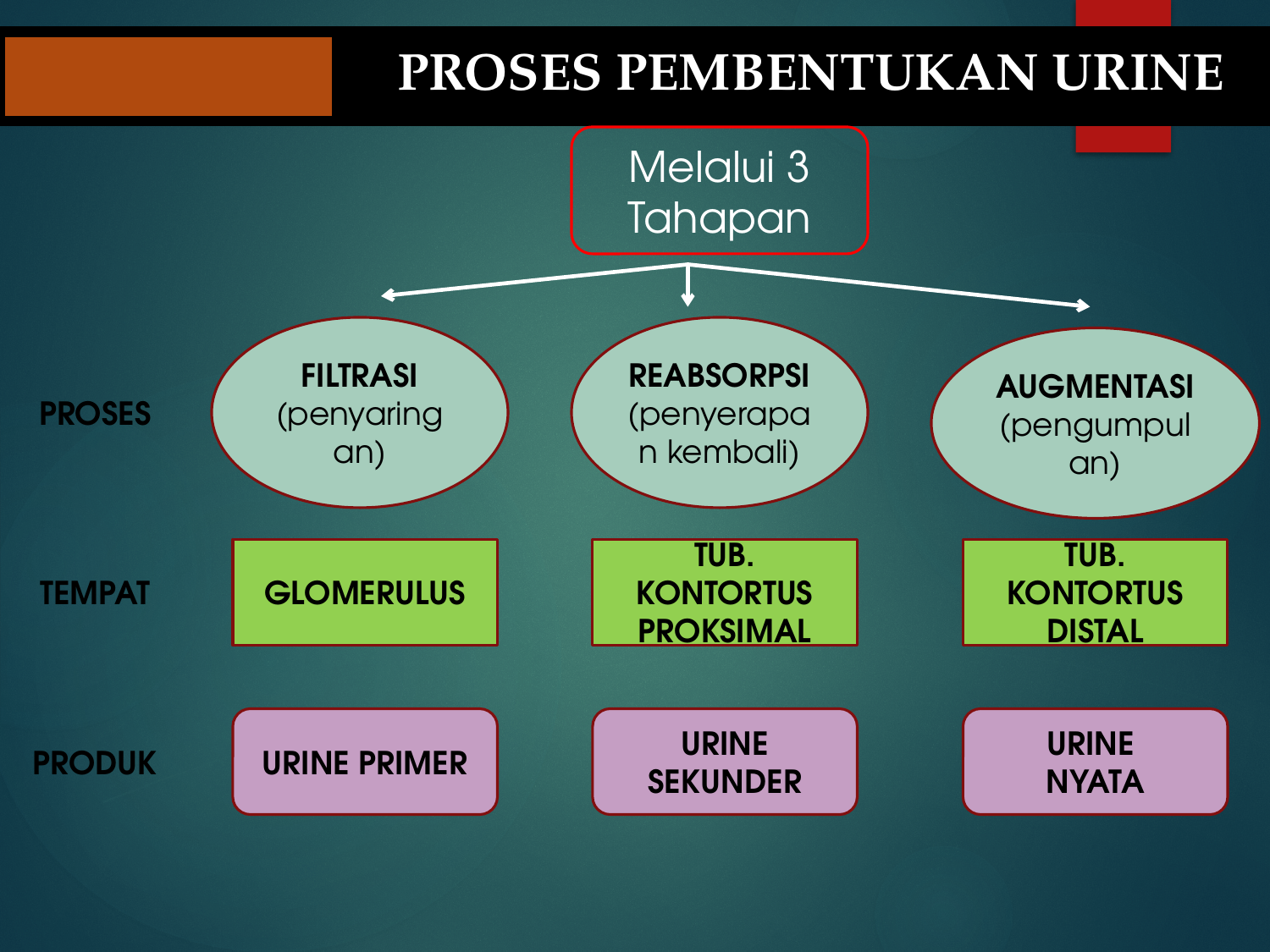

PROSES PEMBENTUKAN URINE
Melalui 3 Tahapan
FILTRASI
(penyaringan)
REABSORPSI
(penyerapan kembali)
AUGMENTASI
(pengumpulan)
PROSES
GLOMERULUS
TUB. KONTORTUS
PROKSIMAL
TUB. KONTORTUS
DISTAL
TEMPAT
URINE PRIMER
URINE SEKUNDER
URINE
NYATA
PRODUK